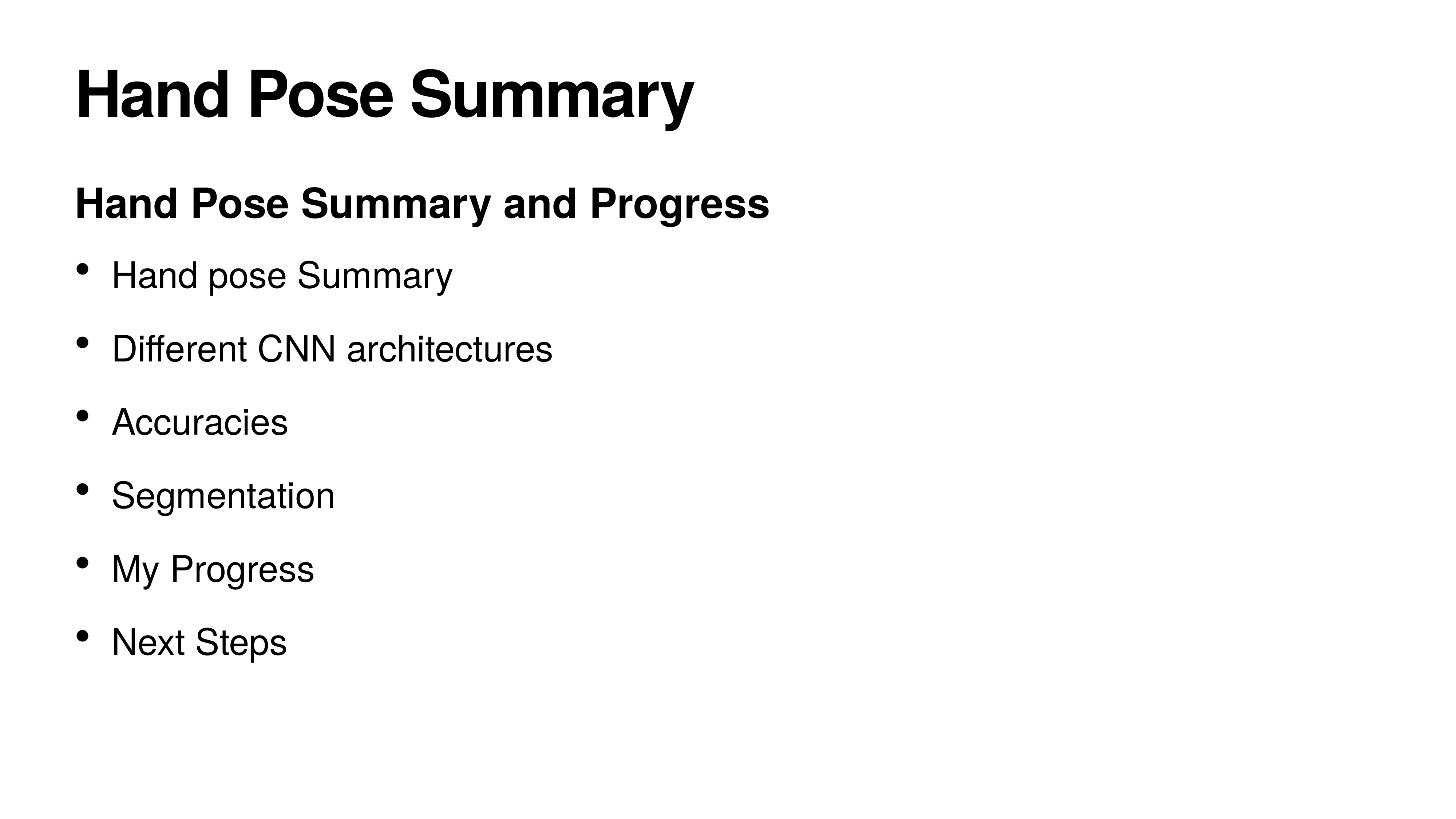

# Hand Pose Summary
Hand Pose Summary and Progress
Hand pose Summary
Different CNN architectures
Accuracies
Segmentation
My Progress
Next Steps